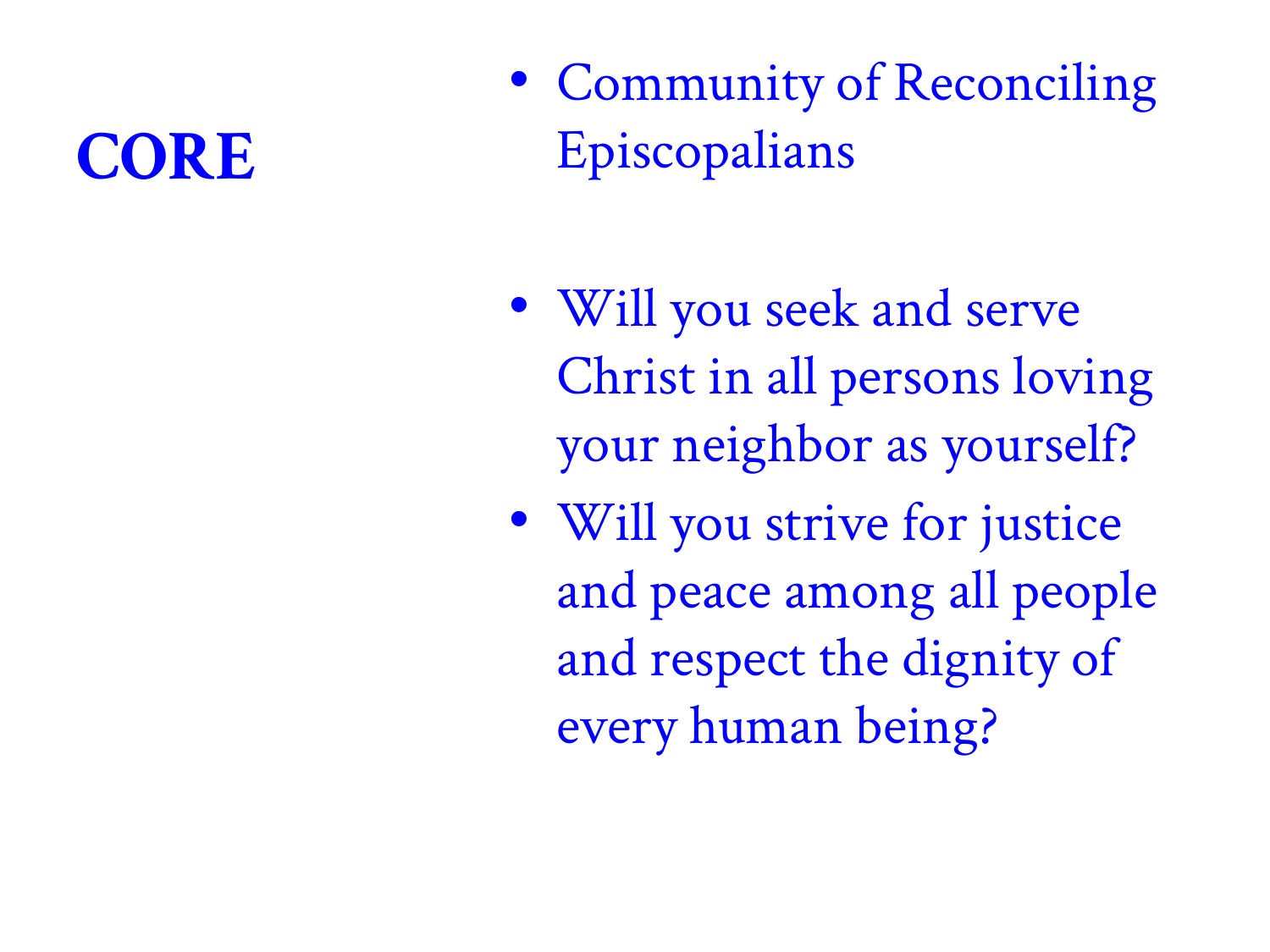

# CORE
Community of Reconciling Episcopalians

Will you seek and serve Christ in all persons loving your neighbor as yourself?
Will you strive for justice and peace among all people and respect the dignity of every human being?